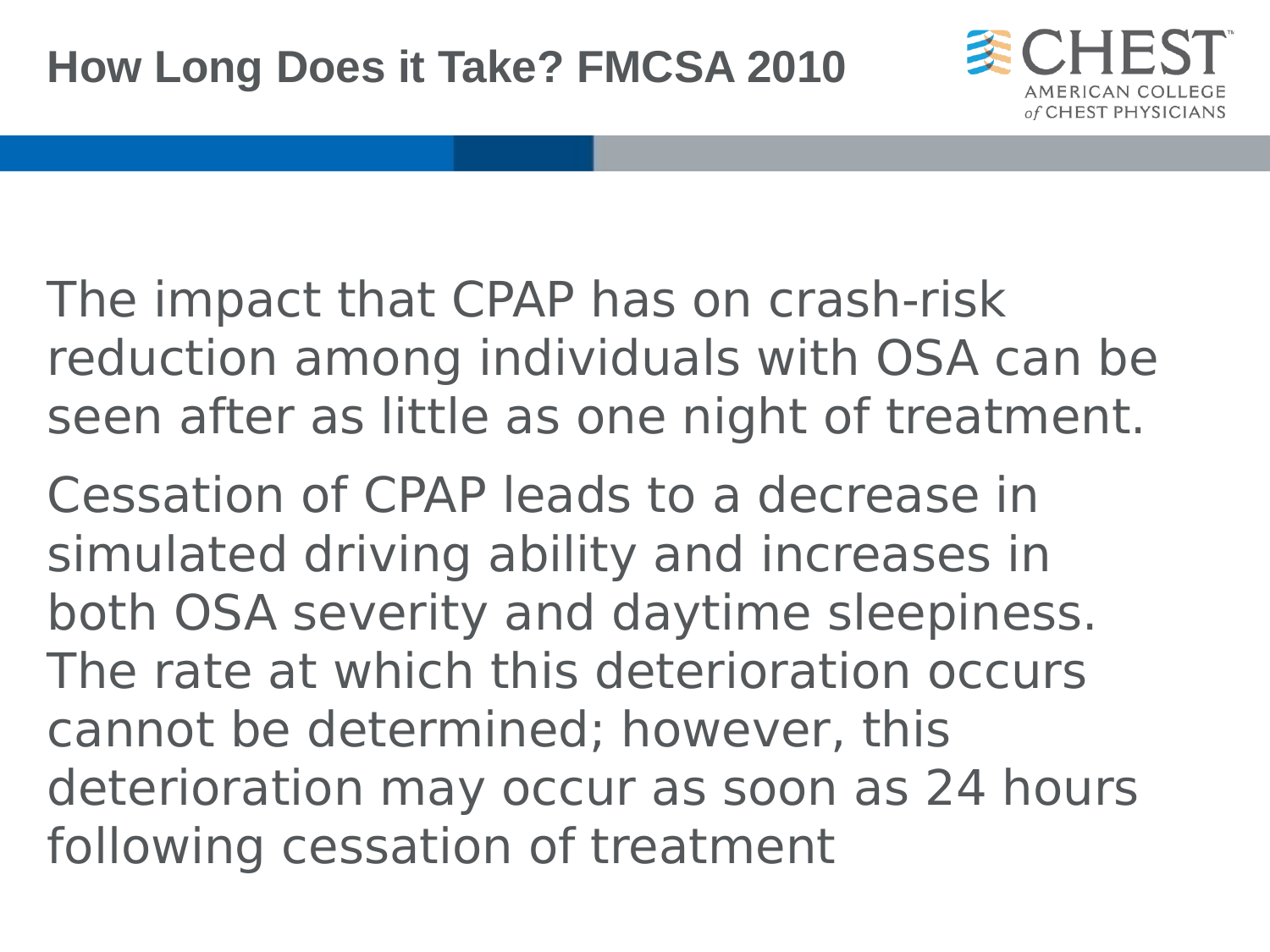

How Long Does it Take? FMCSA 2010
The impact that CPAP has on crash-risk reduction among individuals with OSA can be seen after as little as one night of treatment.
Cessation of CPAP leads to a decrease in simulated driving ability and increases in both OSA severity and daytime sleepiness. The rate at which this deterioration occurs cannot be determined; however, this deterioration may occur as soon as 24 hours following cessation of treatment